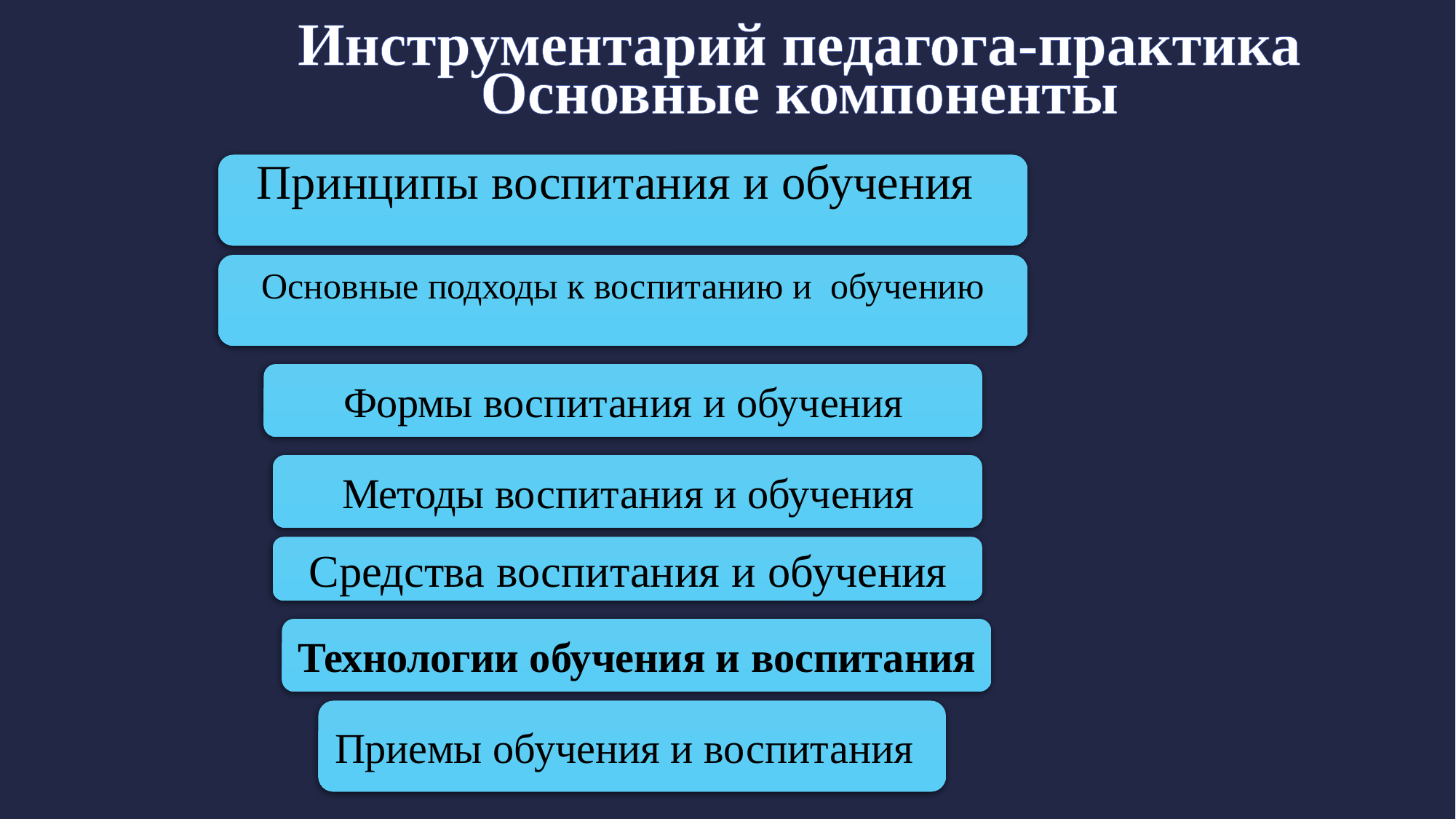

Инструментарий педагога-практика
Основные компоненты

Принципы воспитания и обучения

Основные подходы к воспитанию и  обучению

Формы воспитания и обучения
Методы воспитания и обучения
Средства воспитания и обучения
Технологии обучения и воспитания
Приемы обучения и воспитания